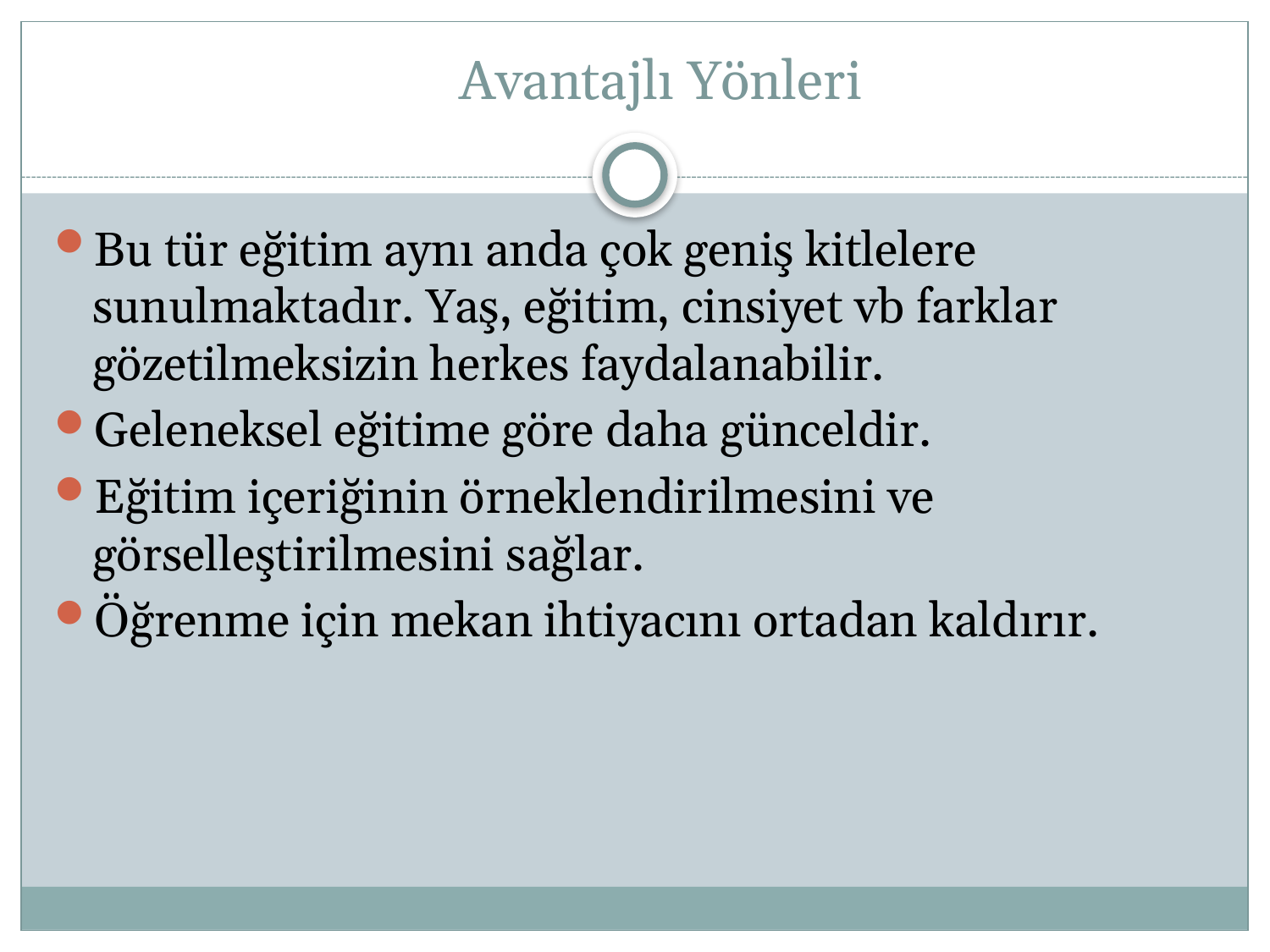

# Avantajlı Yönleri
Bu tür eğitim aynı anda çok geniş kitlelere sunulmaktadır. Yaş, eğitim, cinsiyet vb farklar gözetilmeksizin herkes faydalanabilir.
Geleneksel eğitime göre daha günceldir.
Eğitim içeriğinin örneklendirilmesini ve görselleştirilmesini sağlar.
Öğrenme için mekan ihtiyacını ortadan kaldırır.